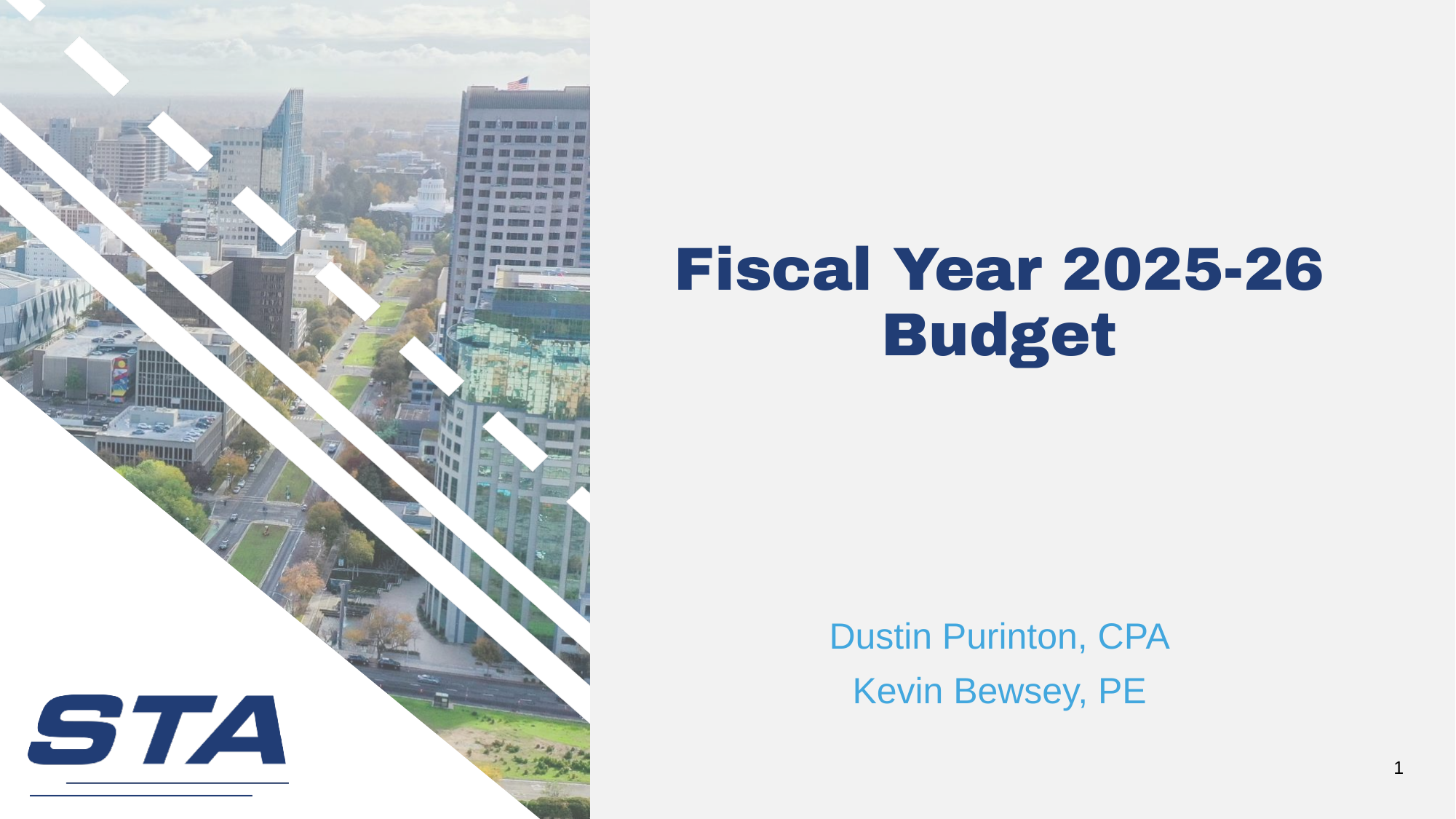

# Fiscal Year 2025-26 Budget
Dustin Purinton, CPA
Kevin Bewsey, PE